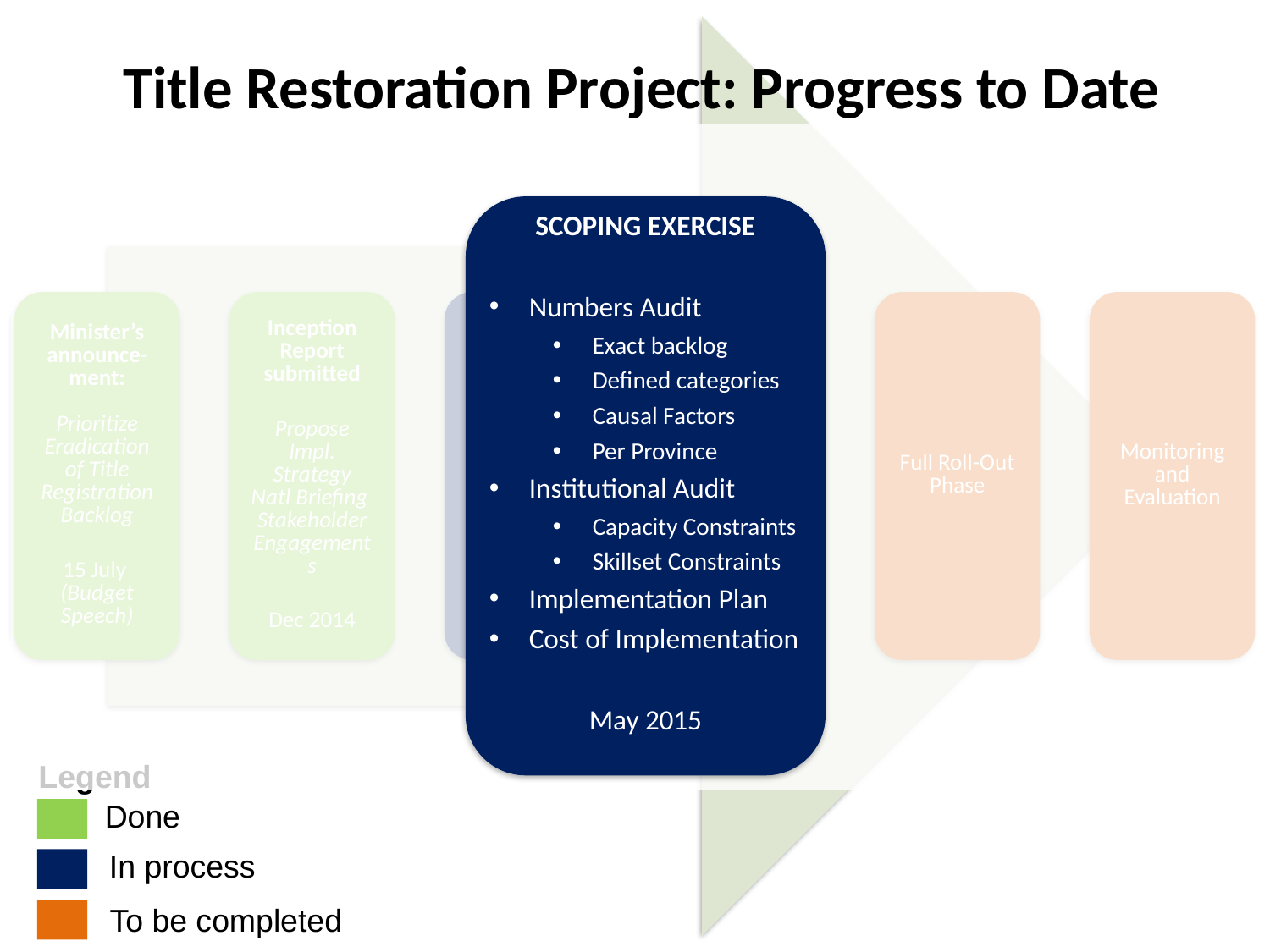

# Title Restoration Project: Progress to Date
Minister’s announce-ment:
Prioritize Eradication of Title Registration Backlog
15 July
(Budget Speech)
Inception Report submitted
Propose Impl. Strategy
Natl Briefing
Stakeholder Engagements
Dec 2014
Scoping Exercise
May 2015
Monitoring and Evaluation
Full Roll-Out Phase

SCOPING EXERCISE

Numbers Audit
Exact backlog
Defined categories
Causal Factors
Per Province
Institutional Audit
Capacity Constraints
Skillset Constraints
Implementation Plan
Cost of Implementation

May 2015
Legend
Done

In process

To be completed